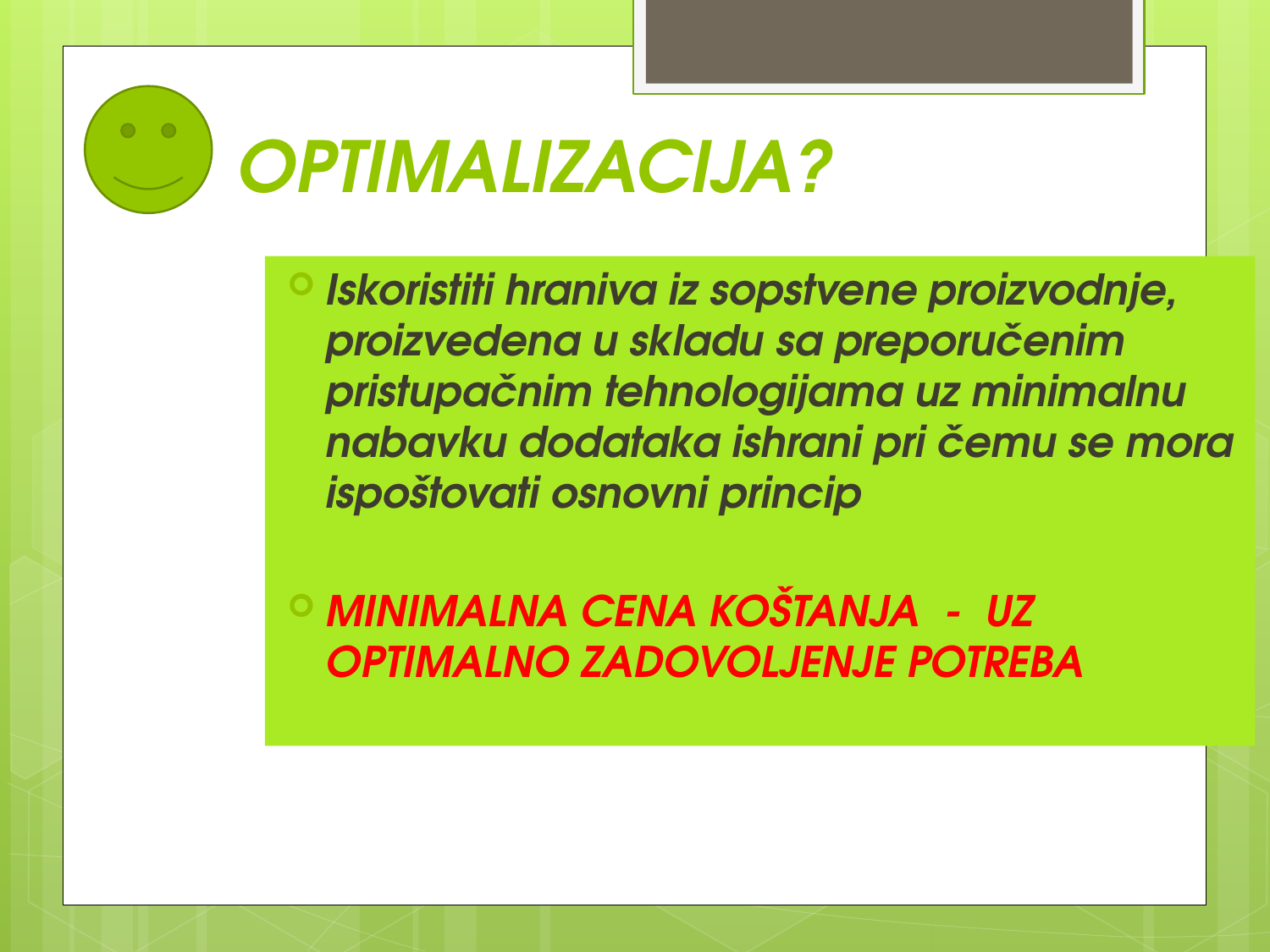

# OPTIMALIZACIJA?
Iskoristiti hraniva iz sopstvene proizvodnje, proizvedena u skladu sa preporučenim pristupačnim tehnologijama uz minimalnu nabavku dodataka ishrani pri čemu se mora ispoštovati osnovni princip

MINIMALNA CENA KOŠTANJA  -  UZ OPTIMALNO ZADOVOLJENJE POTREBA